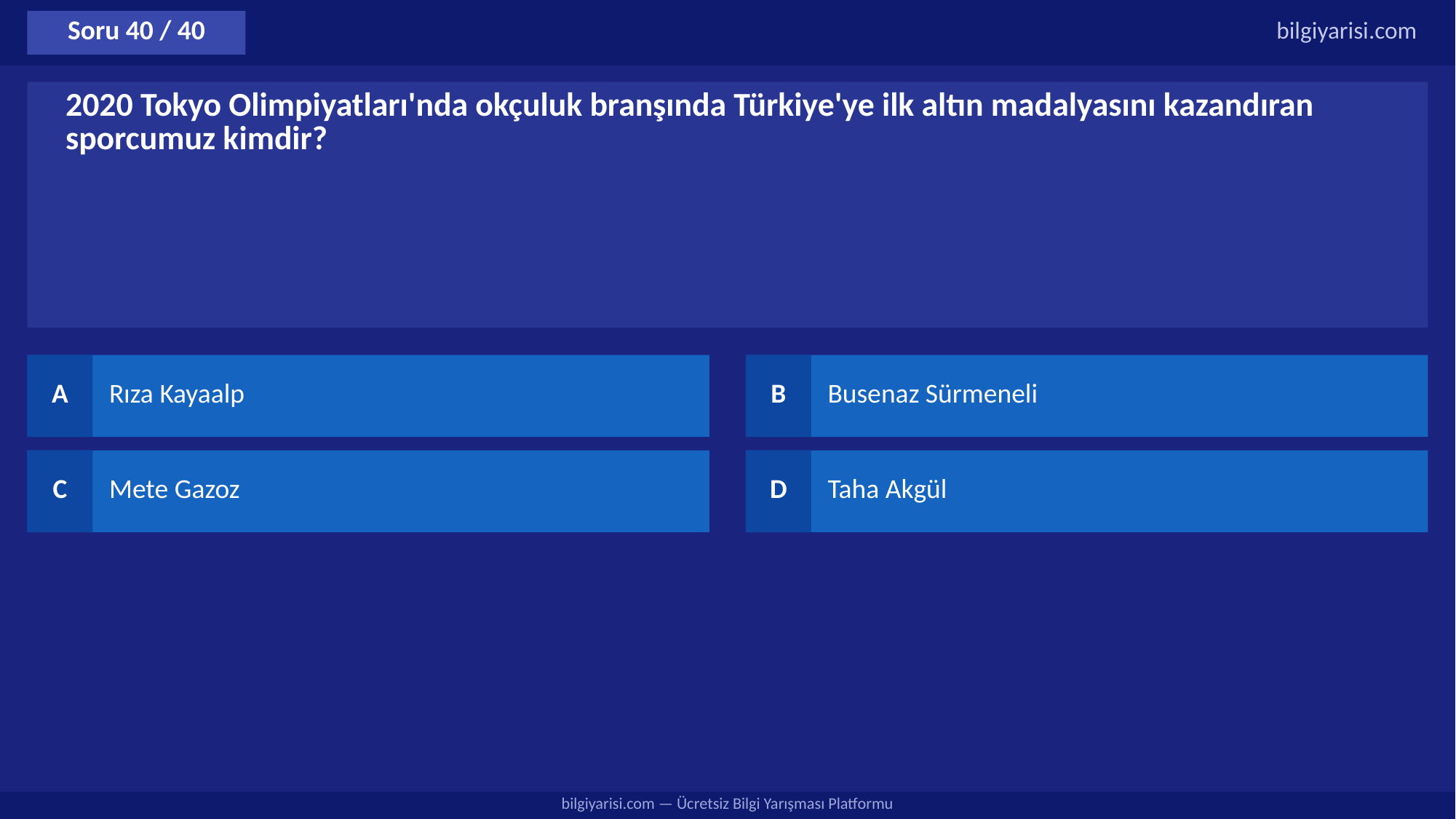

Soru 40 / 40
bilgiyarisi.com

2020 Tokyo Olimpiyatları'nda okçuluk branşında Türkiye'ye ilk altın madalyasını kazandıran sporcumuz kimdir?

A
Rıza Kayaalp

B
Busenaz Sürmeneli

C
Mete Gazoz

D
Taha Akgül
bilgiyarisi.com — Ücretsiz Bilgi Yarışması Platformu